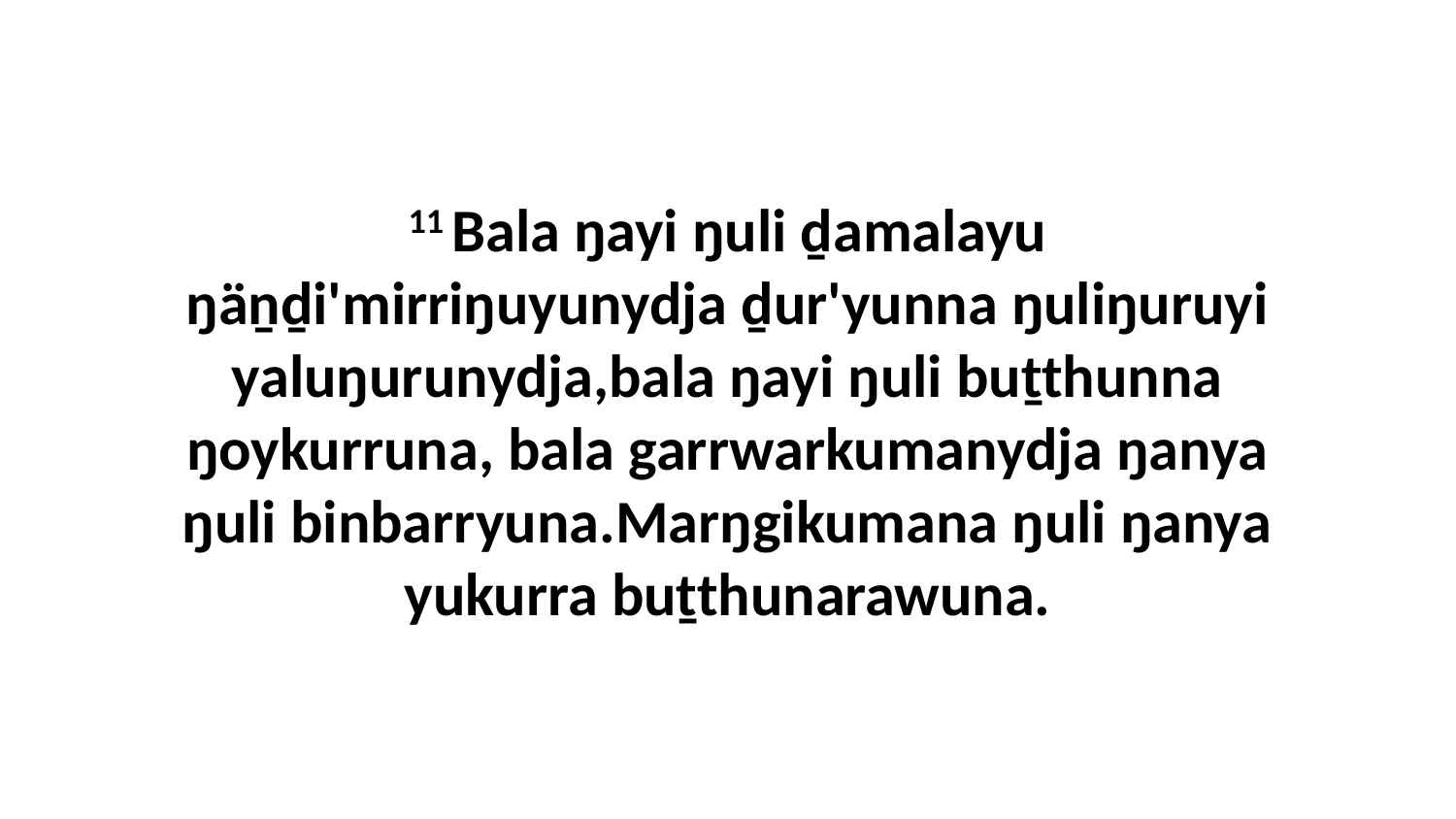

11 Bala ŋayi ŋuli ḏamalayu ŋäṉḏi'mirriŋuyunydja ḏur'yunna ŋuliŋuruyi yaluŋurunydja,bala ŋayi ŋuli buṯthunna ŋoykurruna, bala garrwarkumanydja ŋanya ŋuli binbarryuna.Marŋgikumana ŋuli ŋanya yukurra buṯthunarawuna.